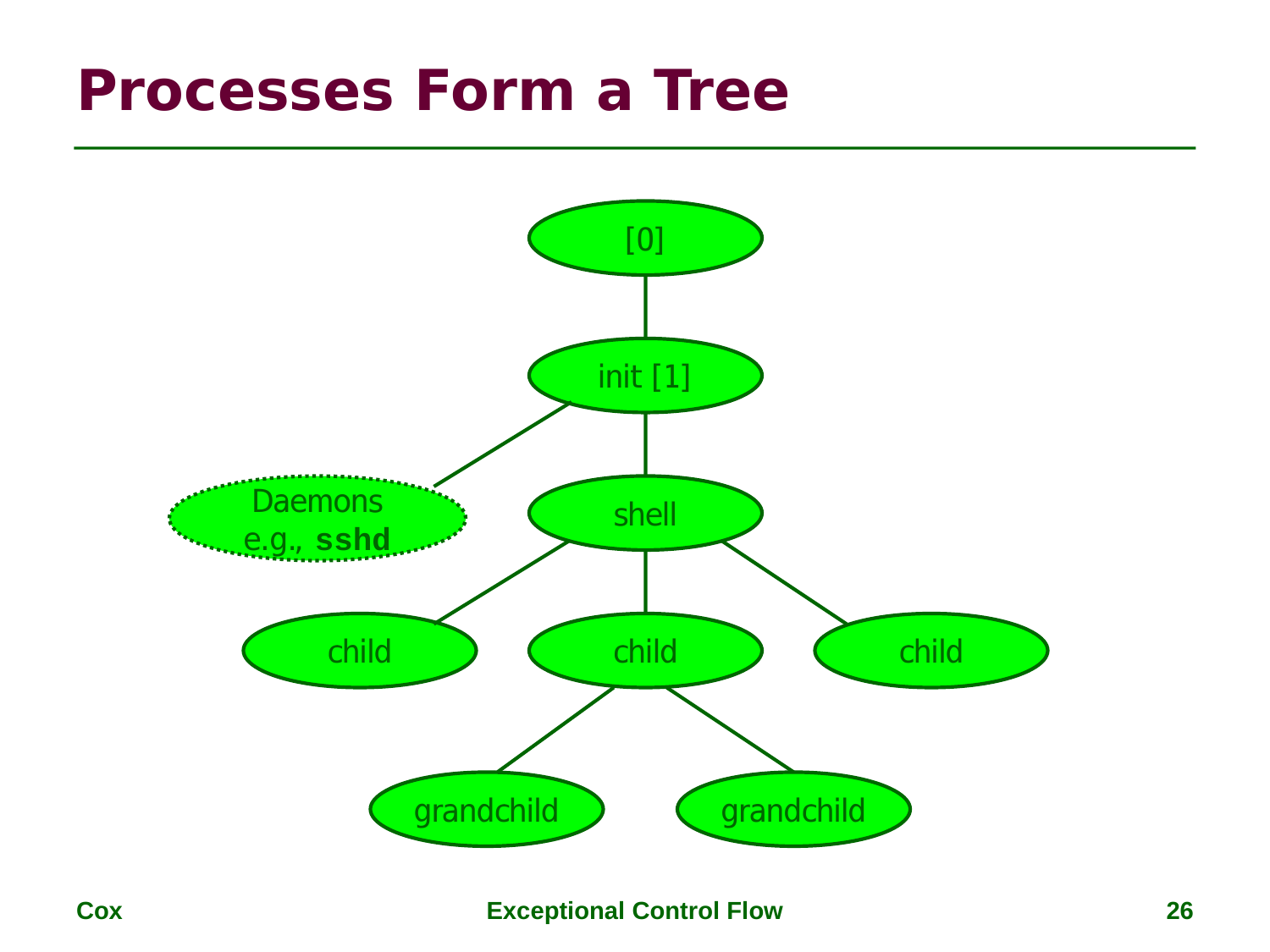

# Processes Form a Tree
[0]

init [1]

Daemons
e.g., sshd
shell

child
child
child

grandchild
grandchild
Cox
Exceptional Control Flow
26